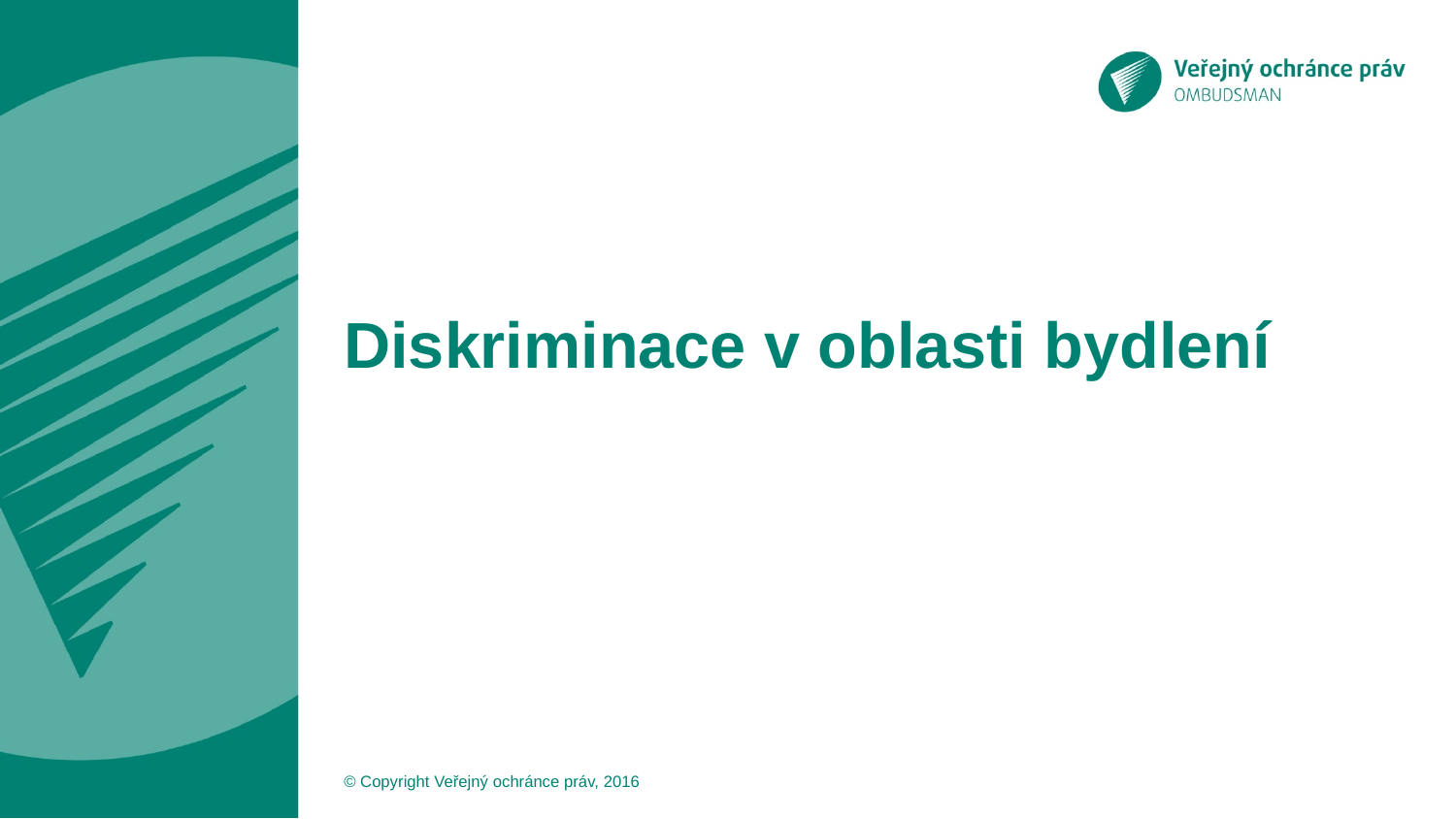

# Diskriminace v oblasti bydlení

© Copyright Veřejný ochránce práv, 2016